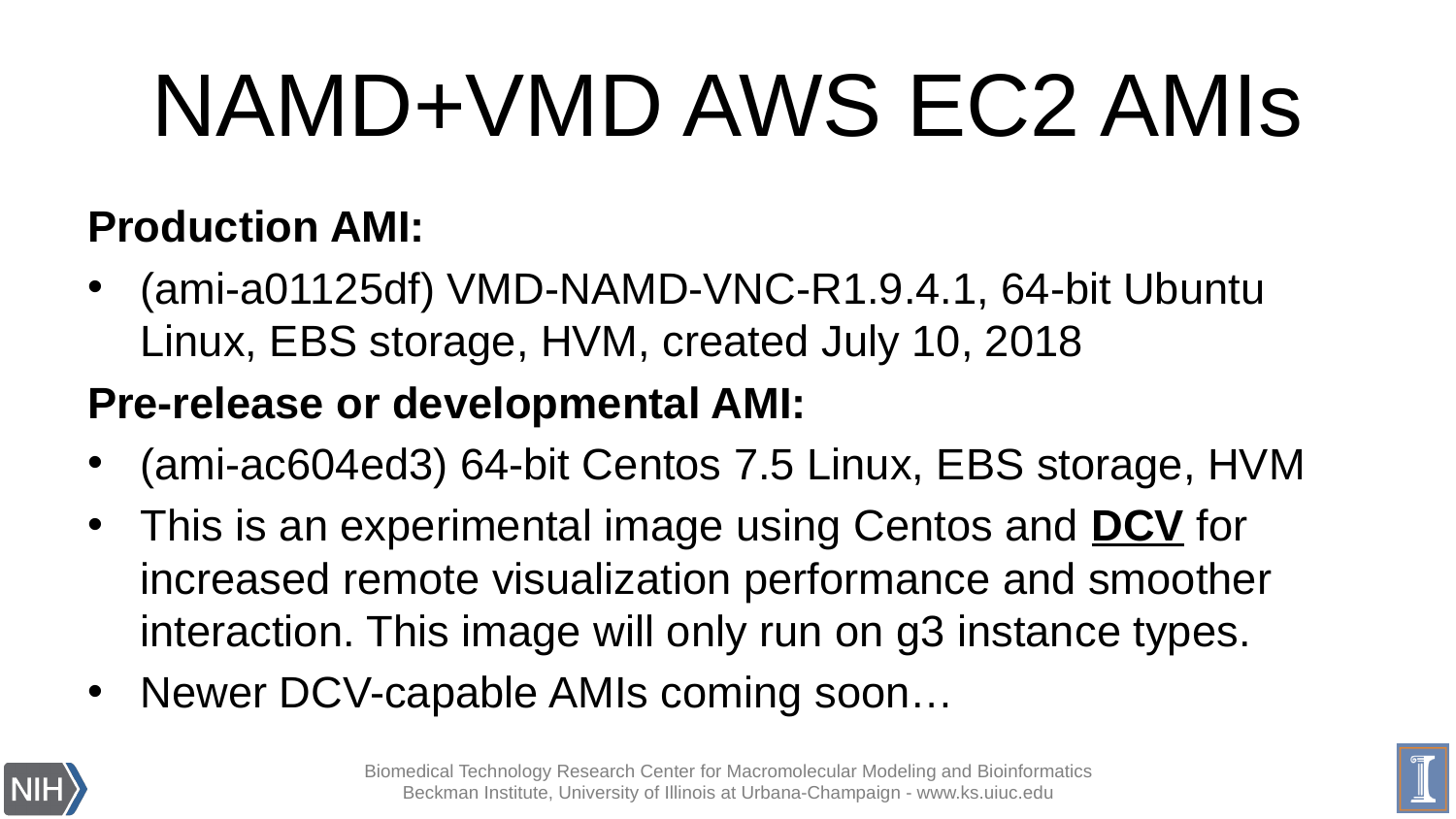

# NAMD+VMD AWS EC2 AMIs
Production AMI:
(ami-a01125df) VMD-NAMD-VNC-R1.9.4.1, 64-bit Ubuntu Linux, EBS storage, HVM, created July 10, 2018
Pre-release or developmental AMI:
(ami-ac604ed3) 64-bit Centos 7.5 Linux, EBS storage, HVM
This is an experimental image using Centos and DCV for increased remote visualization performance and smoother interaction. This image will only run on g3 instance types.
Newer DCV-capable AMIs coming soon…